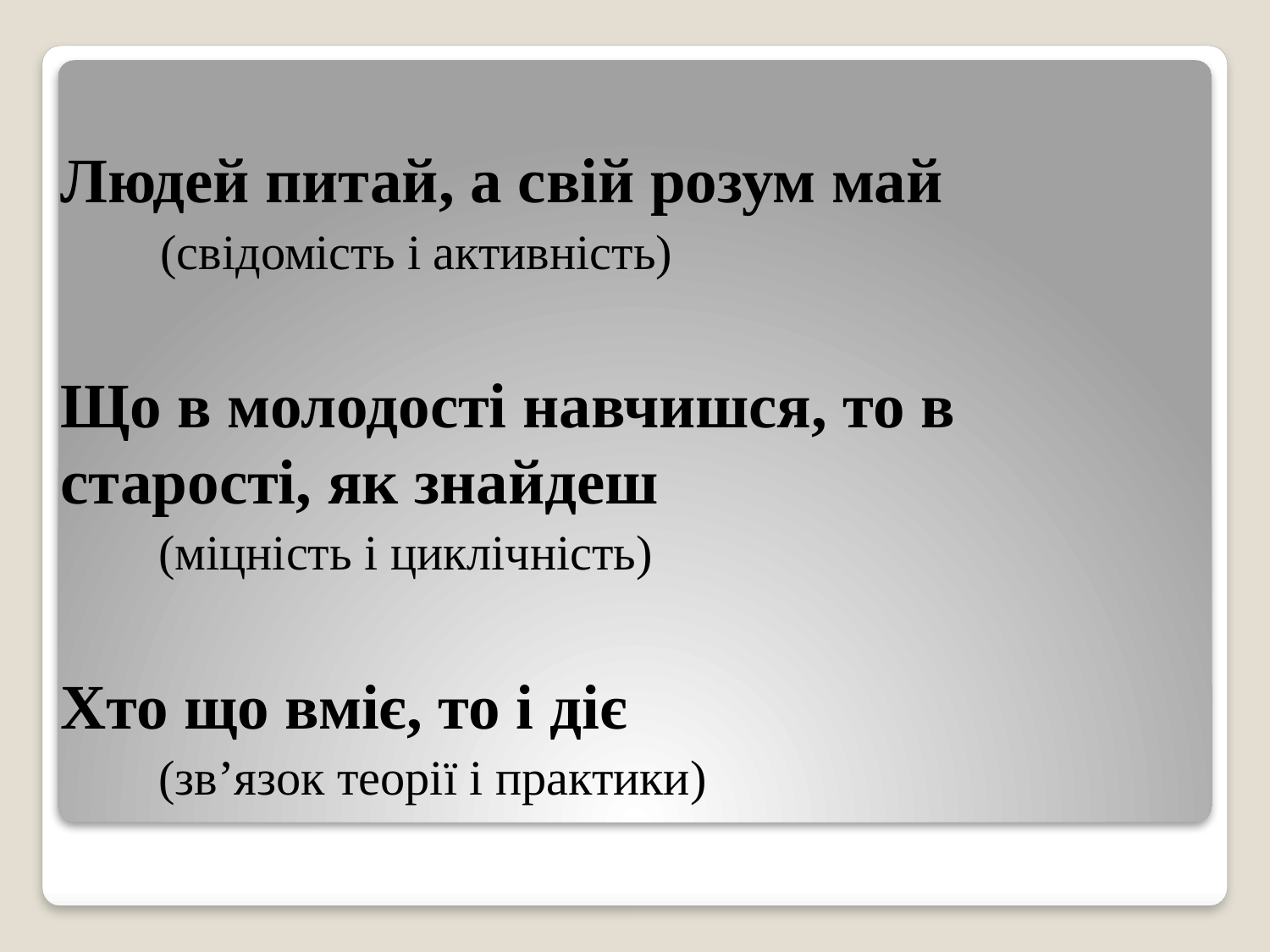

Людей питай, а свій розум май
	(свідомість і активність)

Що в молодості навчишся, то в старості, як знайдеш
        (міцність і циклічність)

Хто що вміє, то і діє
        (зв’язок теорії і практики)